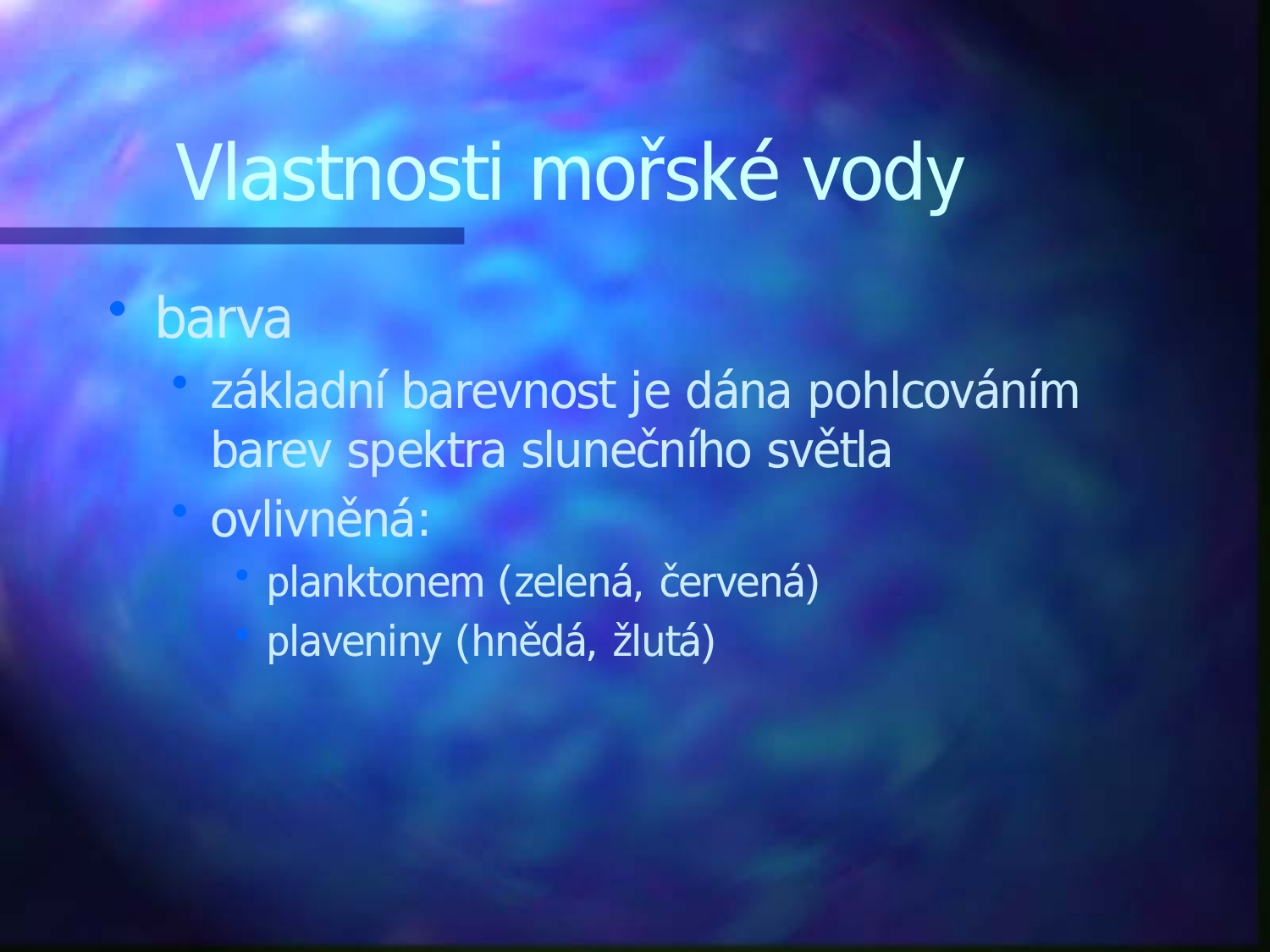

# Vlastnosti mořské vody
barva
základní barevnost je dána pohlcováním barev spektra slunečního světla
ovlivněná:
planktonem (zelená, červená)
plaveniny (hnědá, žlutá)